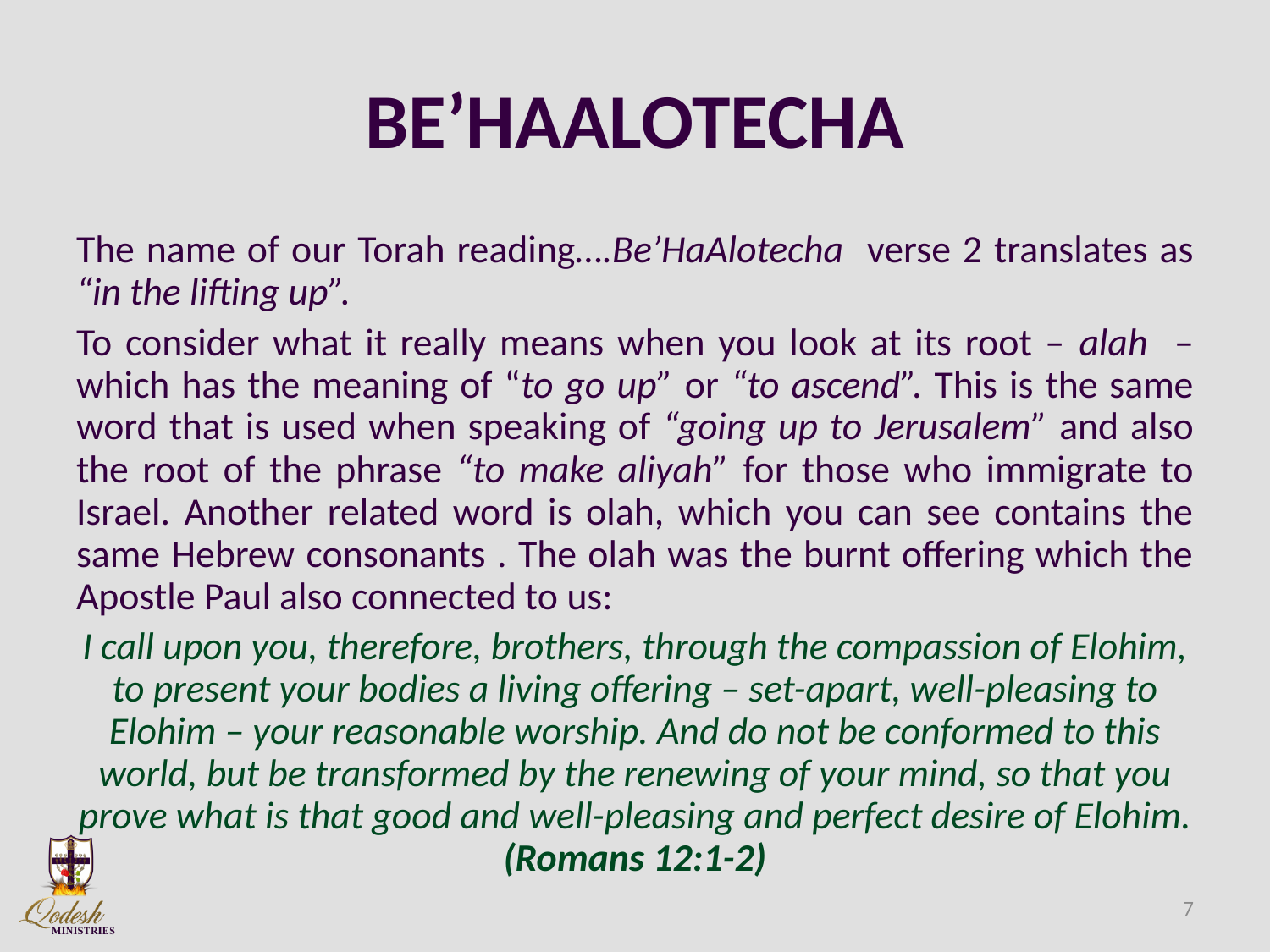

# BE’HAALOTECHA
The name of our Torah reading….Be’HaAlotecha  verse 2 translates as “in the lifting up”.
To consider what it really means when you look at its root – alah  – which has the meaning of “to go up” or “to ascend”. This is the same word that is used when speaking of “going up to Jerusalem” and also the root of the phrase “to make aliyah” for those who immigrate to Israel. Another related word is olah, which you can see contains the same Hebrew consonants . The olah was the burnt offering which the Apostle Paul also connected to us:
I call upon you, therefore, brothers, through the compassion of Elohim, to present your bodies a living offering – set-apart, well-pleasing to Elohim – your reasonable worship. And do not be conformed to this world, but be transformed by the renewing of your mind, so that you prove what is that good and well-pleasing and perfect desire of Elohim. (Romans 12:1-2)
7